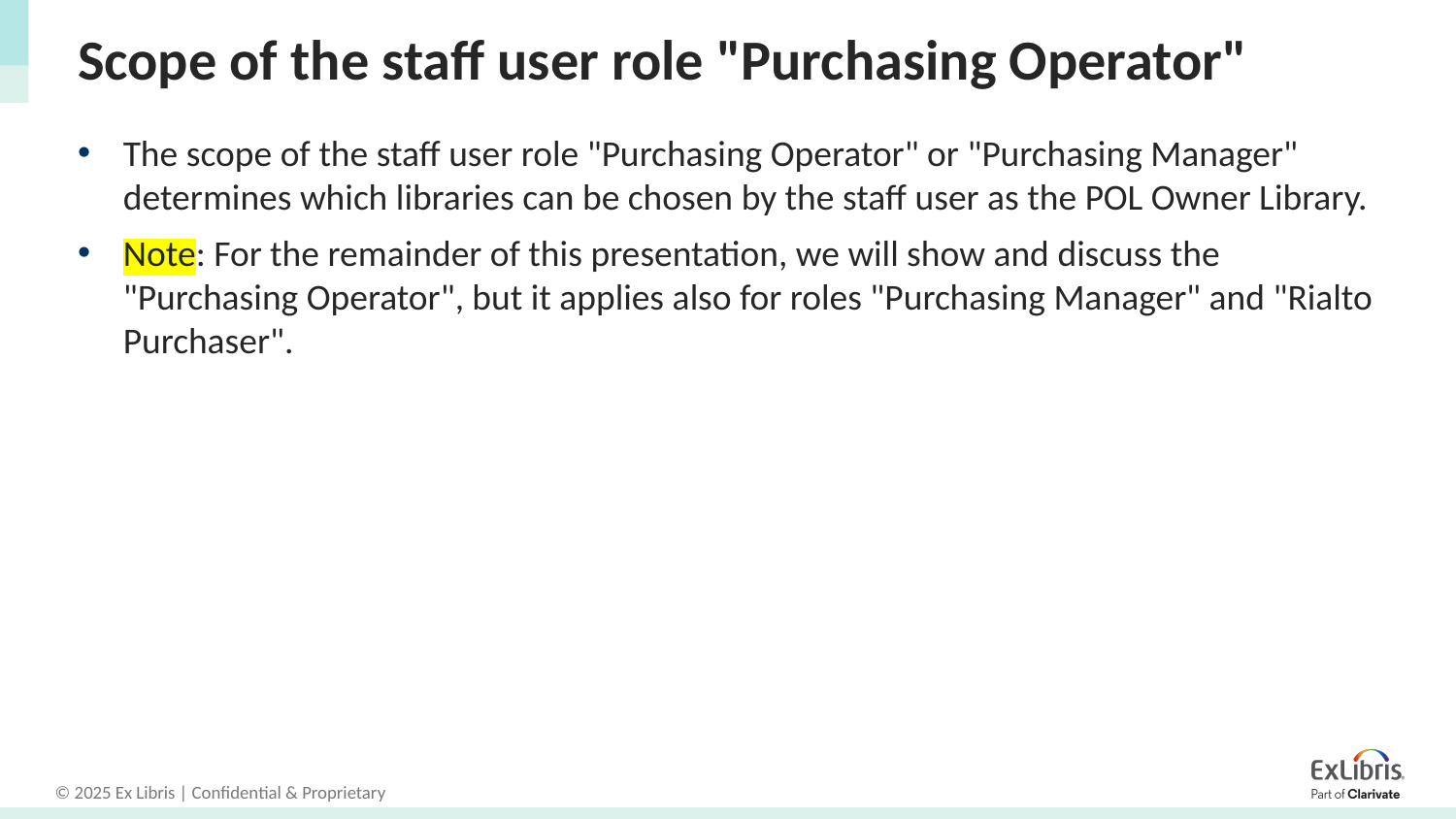

# Scope of the staff user role "Purchasing Operator"
The scope of the staff user role "Purchasing Operator" or "Purchasing Manager" determines which libraries can be chosen by the staff user as the POL Owner Library.
Note: For the remainder of this presentation, we will show and discuss the "Purchasing Operator", but it applies also for roles "Purchasing Manager" and "Rialto Purchaser".